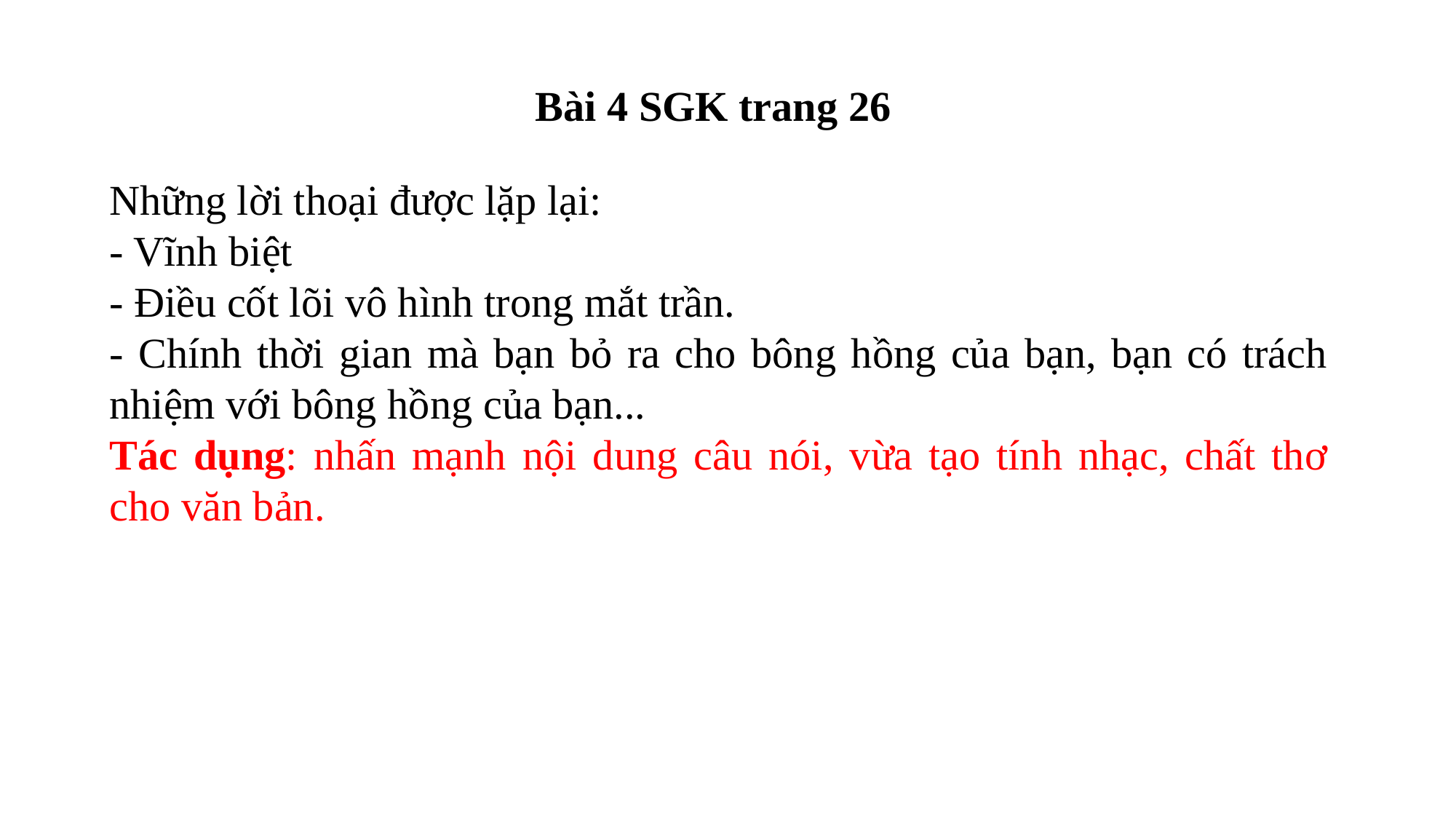

Bài 4 SGK trang 26
Những lời thoại được lặp lại:
- Vĩnh biệt
- Điều cốt lõi vô hình trong mắt trần.
- Chính thời gian mà bạn bỏ ra cho bông hồng của bạn, bạn có trách nhiệm với bông hồng của bạn...
Tác dụng: nhấn mạnh nội dung câu nói, vừa tạo tính nhạc, chất thơ cho văn bản.